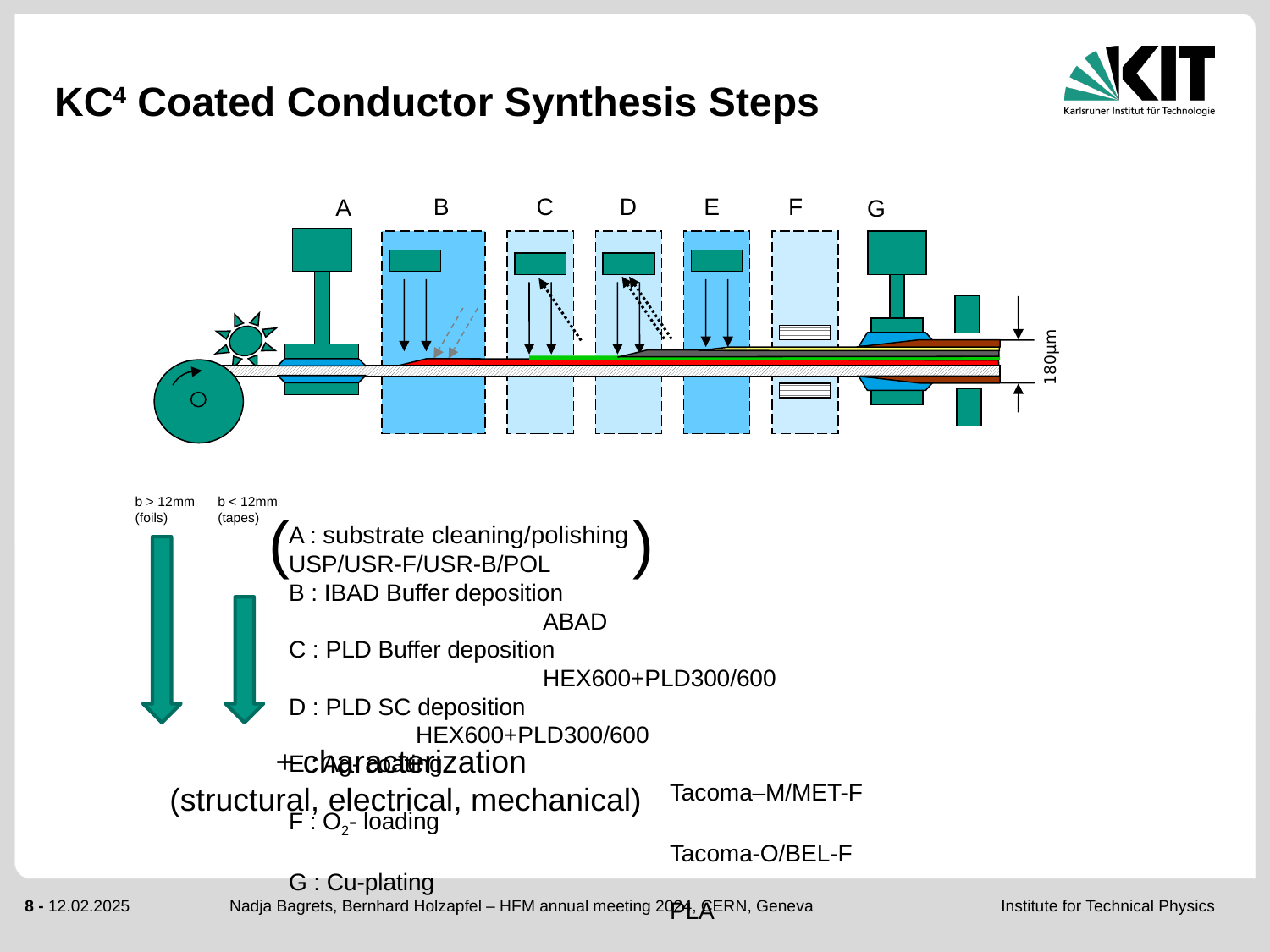

# KC4 Coated Conductor Synthesis Steps
D
E
B
C
F
A
G

180µm

b < 12mm
(tapes)
b > 12mm
(foils)
(
)
A : substrate cleaning/polishing 				USP/USR-F/USR-B/POL
B : IBAD Buffer deposition 						ABAD
C : PLD Buffer deposition 						HEX600+PLD300/600
D : PLD SC deposition 						HEX600+PLD300/600
E : Ag- coating								Tacoma–M/MET-F
F : O2- loading 								Tacoma-O/BEL-F
G : Cu-plating 								PLA

											e.g. TapeStar

+ characterization
(structural, electrical, mechanical)